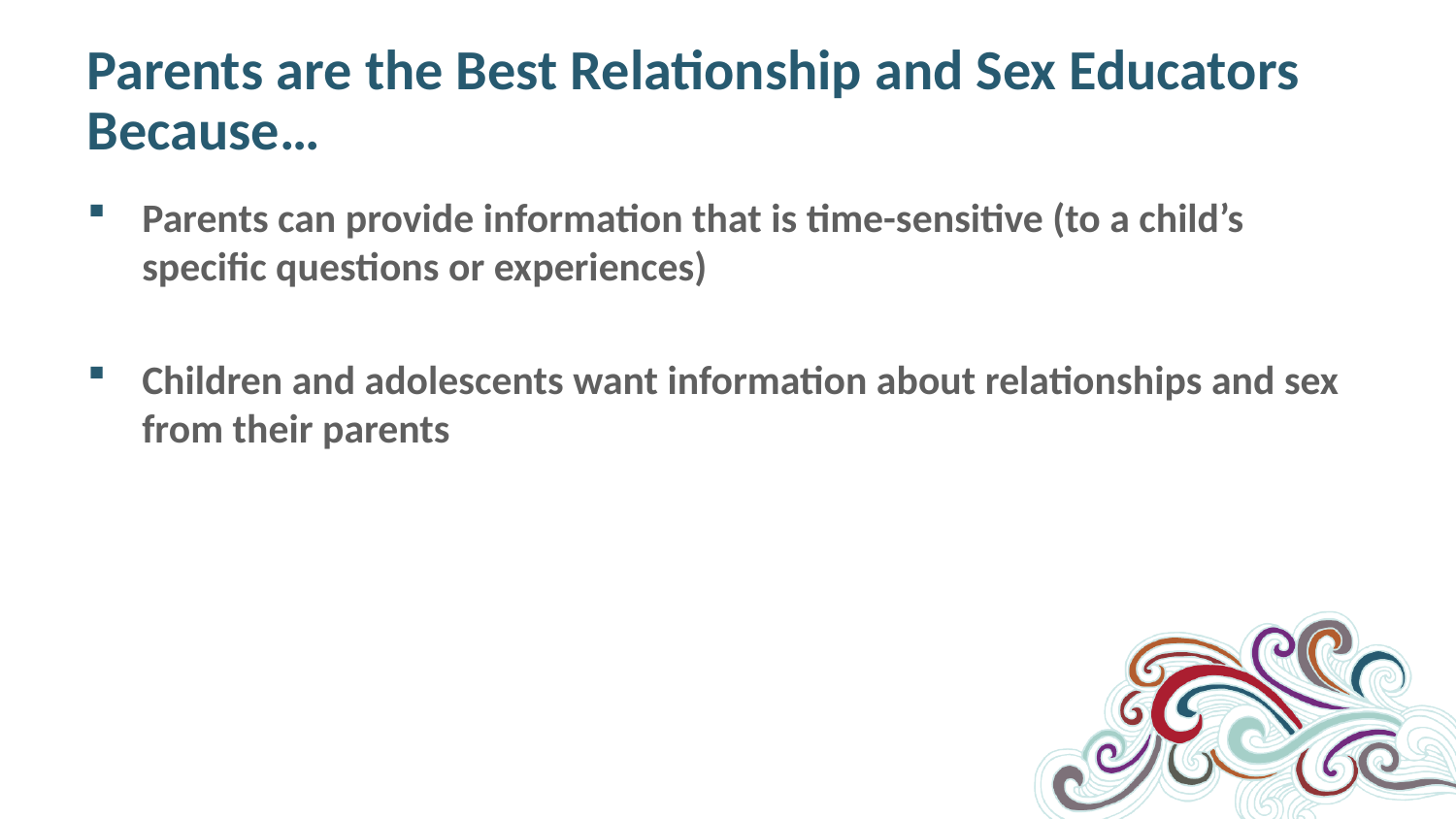

# Parents are the Best Relationship and Sex Educators Because…
Parents can provide information that is time-sensitive (to a child’s specific questions or experiences)

Children and adolescents want information about relationships and sex from their parents